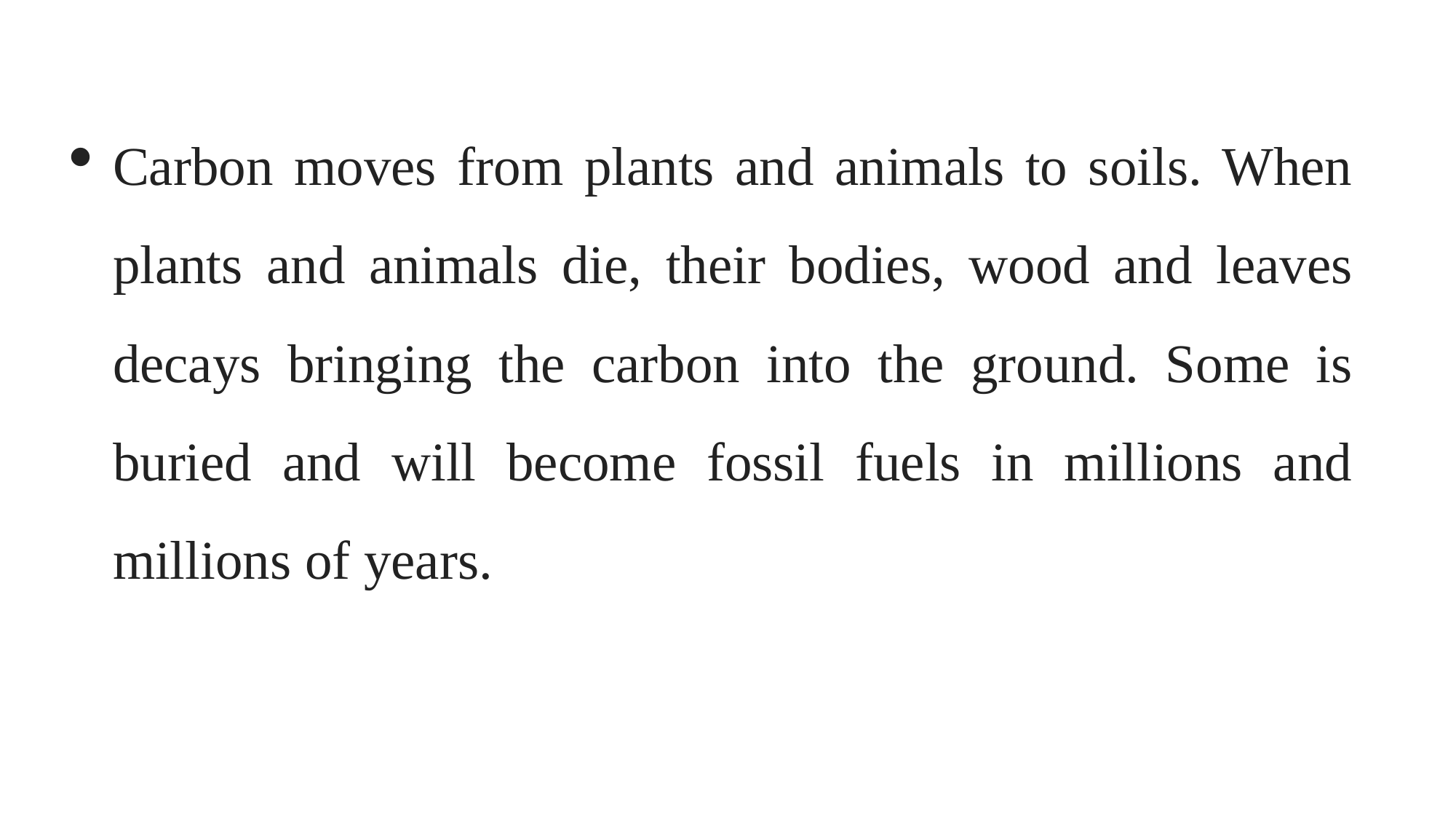

Carbon moves from plants and animals to soils. When plants and animals die, their bodies, wood and leaves decays bringing the carbon into the ground. Some is buried and will become fossil fuels in millions and millions of years.